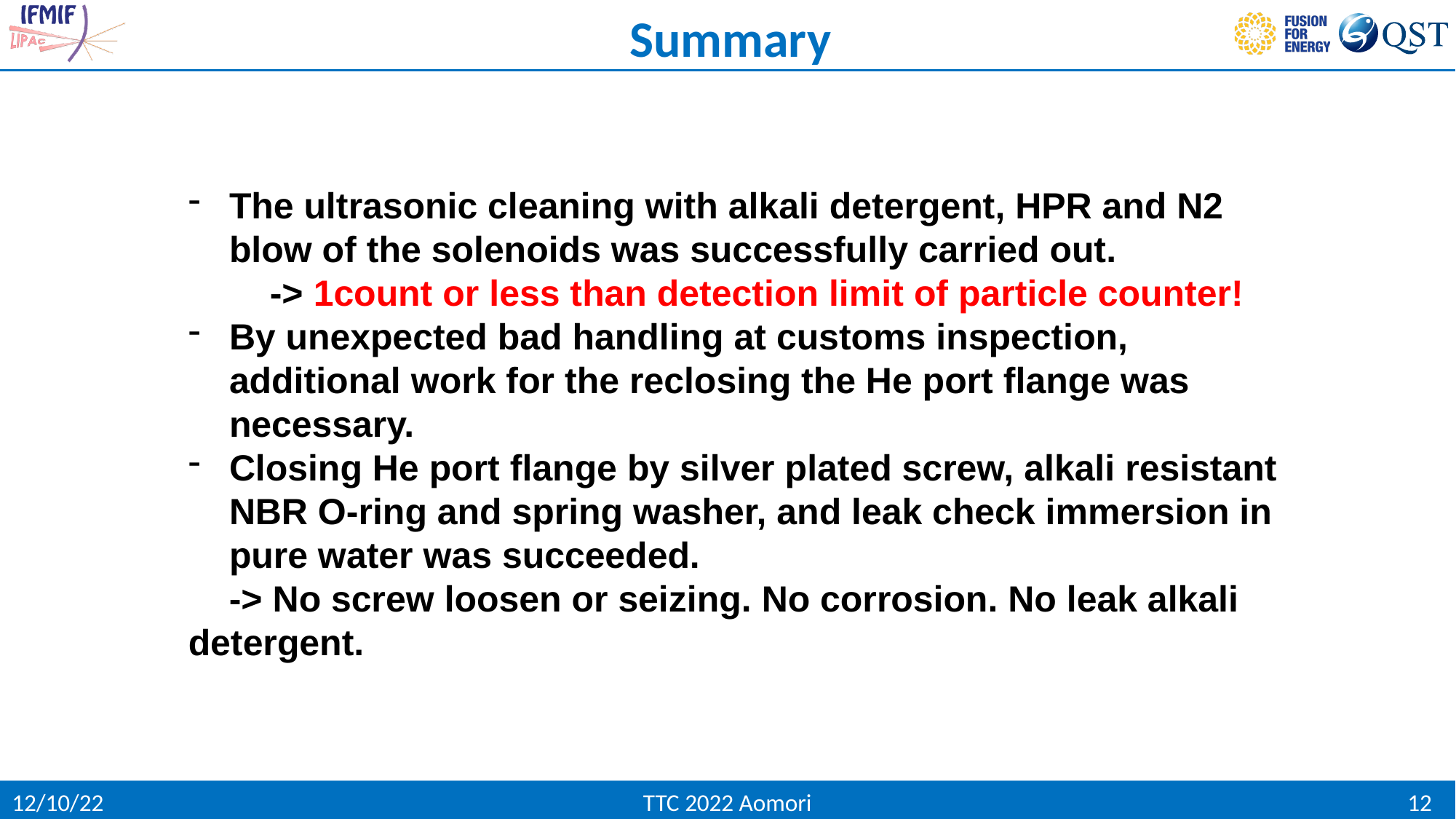

Summary
The ultrasonic cleaning with alkali detergent, HPR and N2 blow of the solenoids was successfully carried out.
　　-> 1count or less than detection limit of particle counter!
By unexpected bad handling at customs inspection, additional work for the reclosing the He port flange was necessary.
Closing He port flange by silver plated screw, alkali resistant NBR O-ring and spring washer, and leak check immersion in pure water was succeeded.
    -> No screw loosen or seizing. No corrosion. No leak alkali detergent.
12/10/22
TTC 2022 Aomori